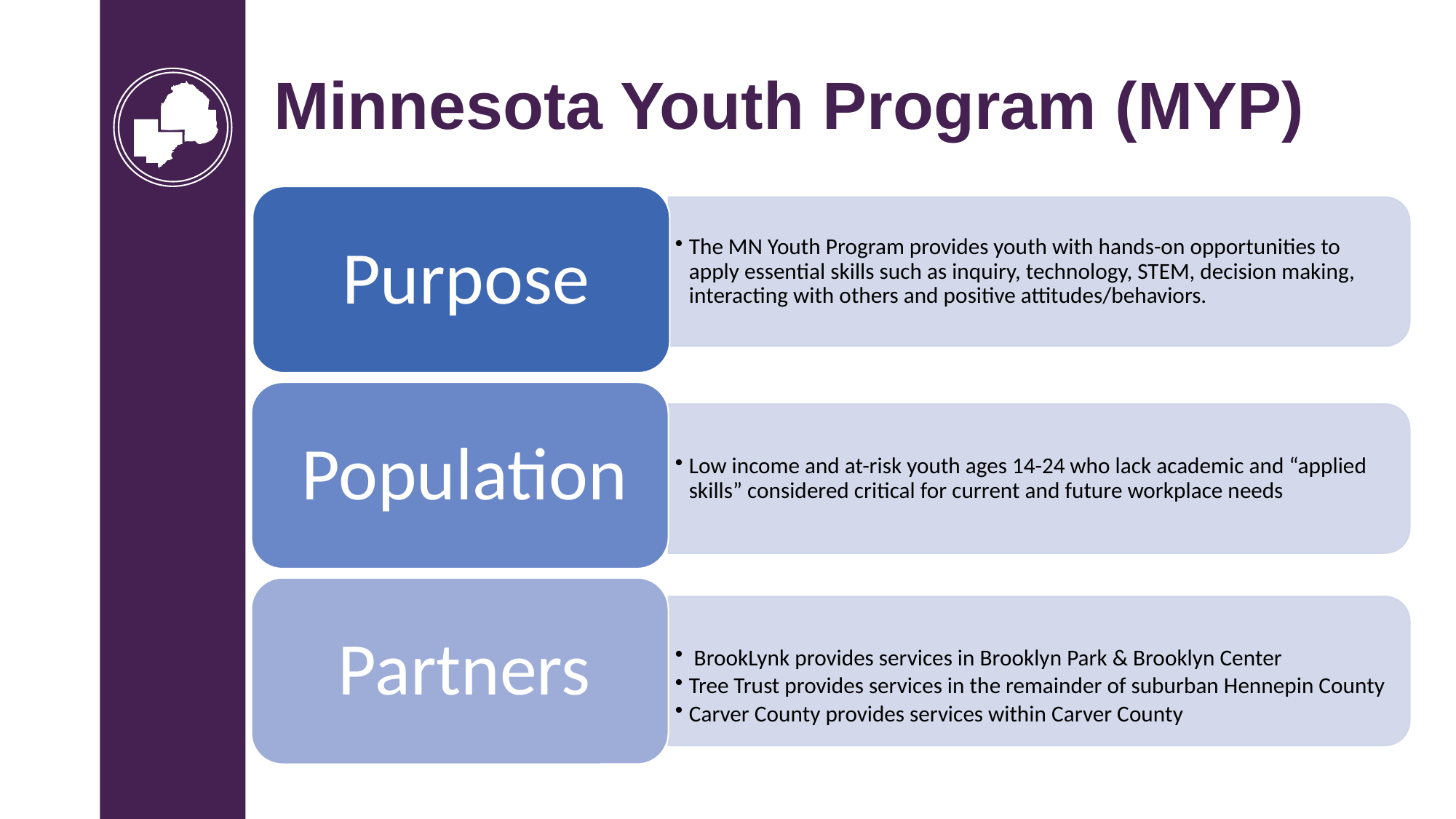

# Minnesota Youth Program (MYP)
The MN Youth Program provides youth with hands-on opportunities to apply essential skills such as inquiry, technology, STEM, decision making, interacting with others and positive attitudes/behaviors.
Purpose
Low income and at-risk youth ages 14-24 who lack academic and “applied skills” considered critical for current and future workplace needs
Population

 BrookLynk provides services in Brooklyn Park & Brooklyn Center
Tree Trust provides services in the remainder of suburban Hennepin County
Carver County provides services within Carver County
Partners